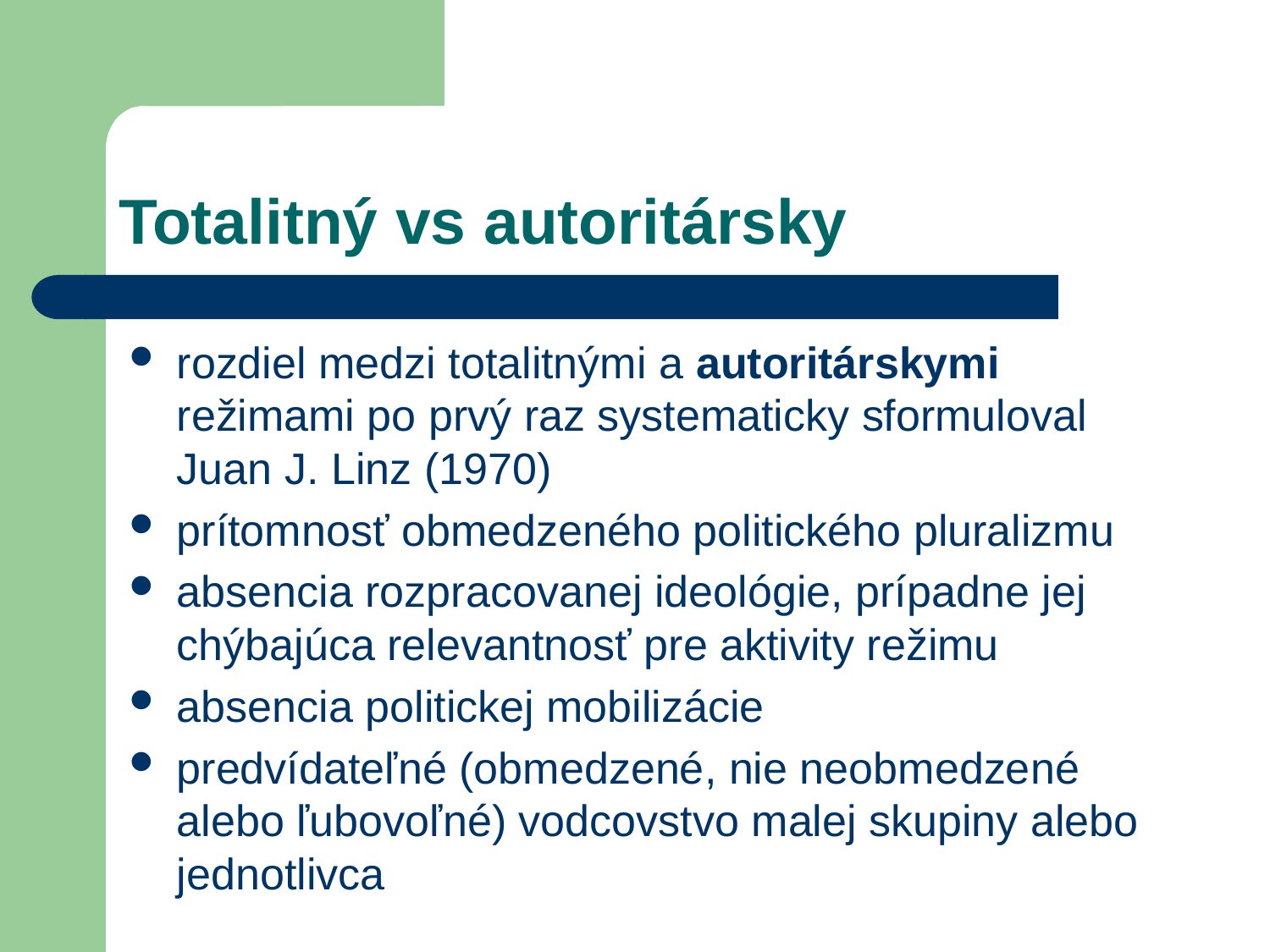

# Totalitný vs autoritársky
rozdiel medzi totalitnými a autoritárskymi režimami po prvý raz systematicky sformuloval Juan J. Linz (1970)
prítomnosť obmedzeného politického pluralizmu
absencia rozpracovanej ideológie, prípadne jej chýbajúca relevantnosť pre aktivity režimu
absencia politickej mobilizácie
predvídateľné (obmedzené, nie neobmedzené alebo ľubovoľné) vodcovstvo malej skupiny alebo jednotlivca